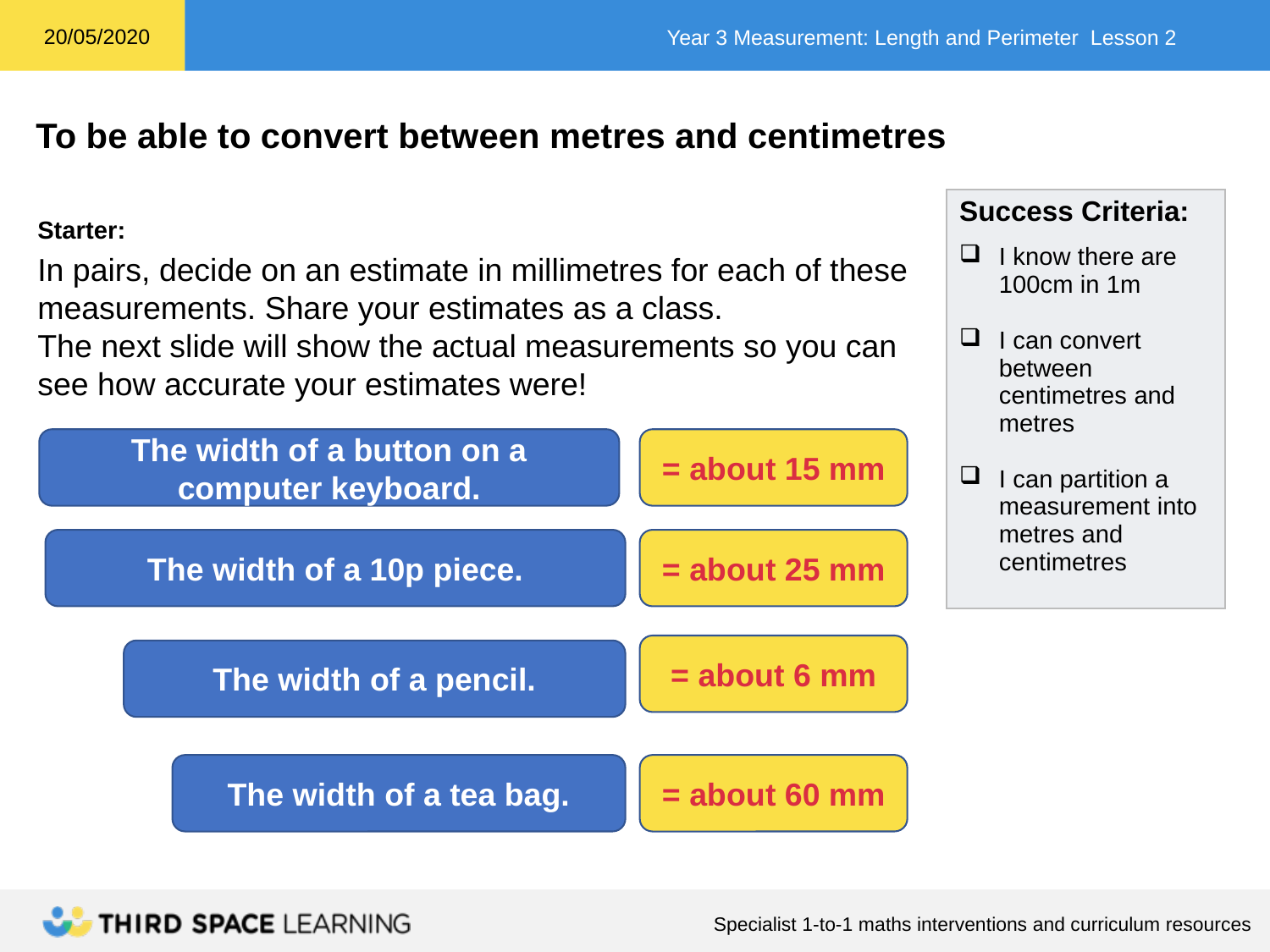

| Success Criteria: I know there are 100cm in 1m I can convert between centimetres and metres I can partition a measurement into metres and centimetres |
| --- |
Starter:
In pairs, decide on an estimate in millimetres for each of these
measurements. Share your estimates as a class.
The next slide will show the actual measurements so you can
see how accurate your estimates were!

The width of a button on a computer keyboard.
= about 15 mm
= about 25 mm
The width of a 10p piece.
= about 6 mm
The width of a pencil.
The width of a tea bag.
= about 60 mm